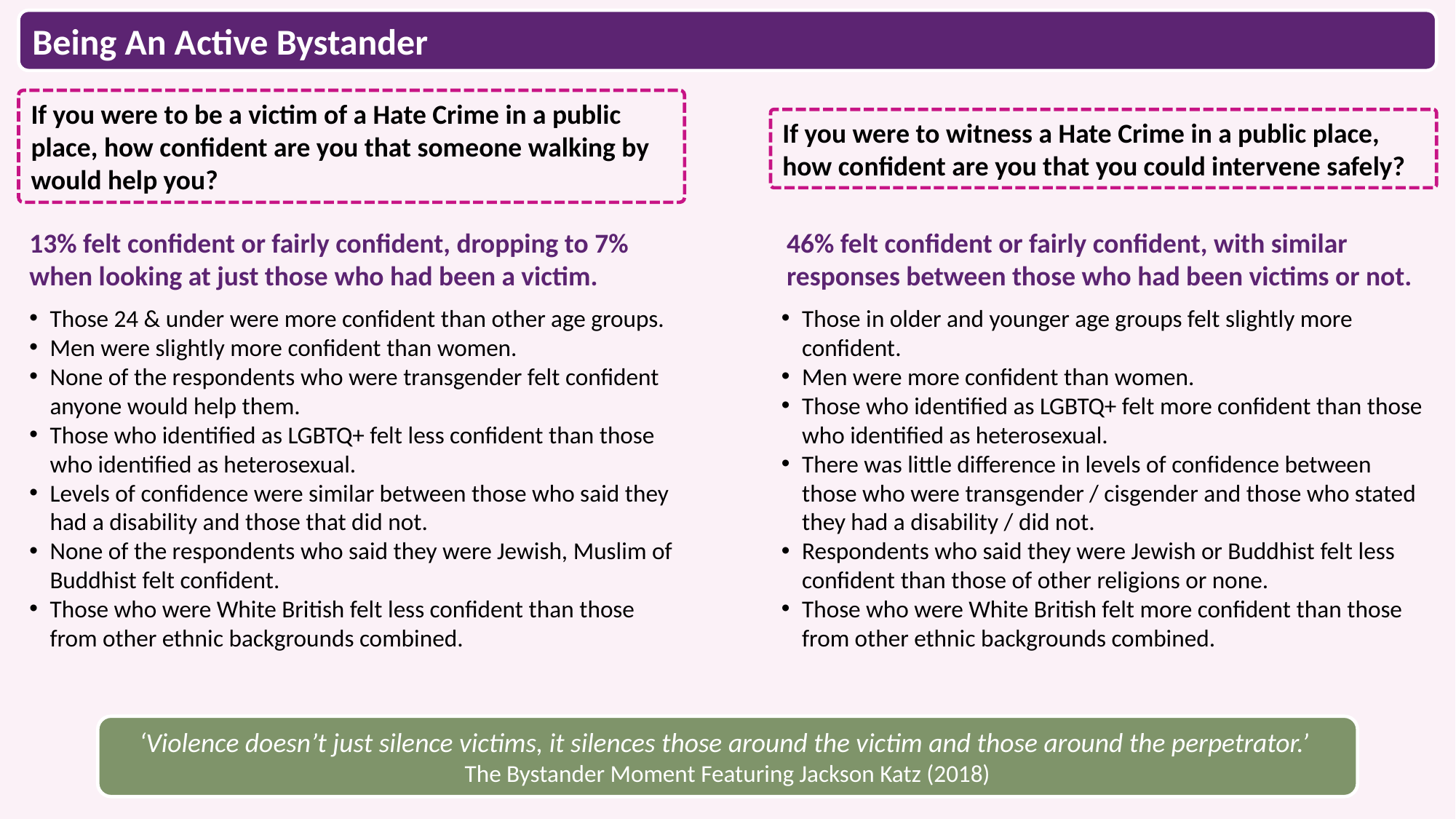

Being An Active Bystander
If you were to be a victim of a Hate Crime in a public place, how confident are you that someone walking by would help you?
If you were to witness a Hate Crime in a public place, how confident are you that you could intervene safely?
13% felt confident or fairly confident, dropping to 7% when looking at just those who had been a victim.
46% felt confident or fairly confident, with similar responses between those who had been victims or not.
Those 24 & under were more confident than other age groups.
Men were slightly more confident than women.
None of the respondents who were transgender felt confident anyone would help them.
Those who identified as LGBTQ+ felt less confident than those who identified as heterosexual.
Levels of confidence were similar between those who said they had a disability and those that did not.
None of the respondents who said they were Jewish, Muslim of Buddhist felt confident.
Those who were White British felt less confident than those from other ethnic backgrounds combined.
Those in older and younger age groups felt slightly more confident.
Men were more confident than women.
Those who identified as LGBTQ+ felt more confident than those who identified as heterosexual.
There was little difference in levels of confidence between those who were transgender / cisgender and those who stated they had a disability / did not.
Respondents who said they were Jewish or Buddhist felt less confident than those of other religions or none.
Those who were White British felt more confident than those from other ethnic backgrounds combined.
‘Violence doesn’t just silence victims, it silences those around the victim and those around the perpetrator.’
The Bystander Moment Featuring Jackson Katz (2018)